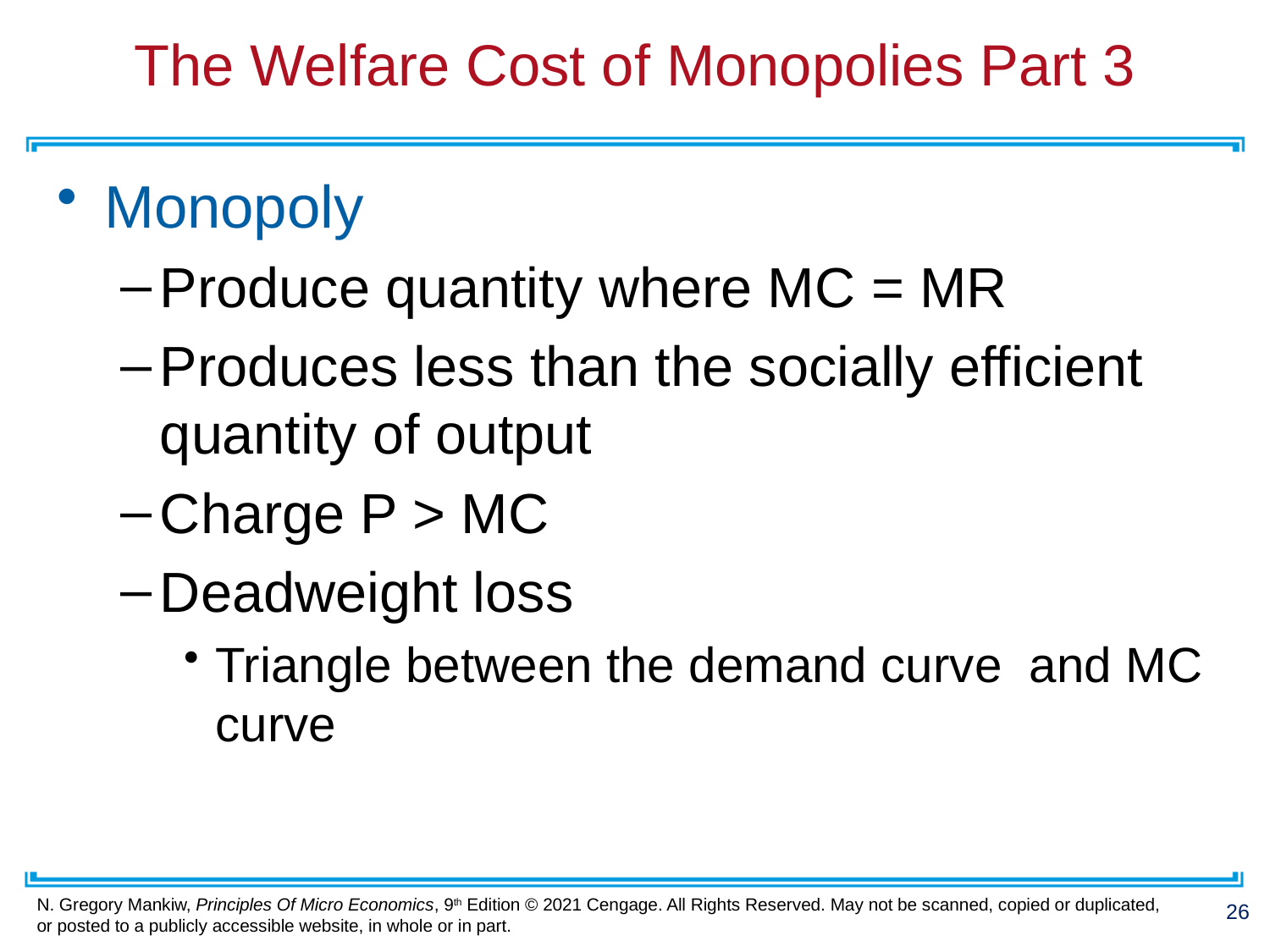

# The Welfare Cost of Monopolies Part 3
Monopoly
Produce quantity where MC = MR
Produces less than the socially efficient quantity of output
Charge P > MC
Deadweight loss
Triangle between the demand curve  and MC curve
26